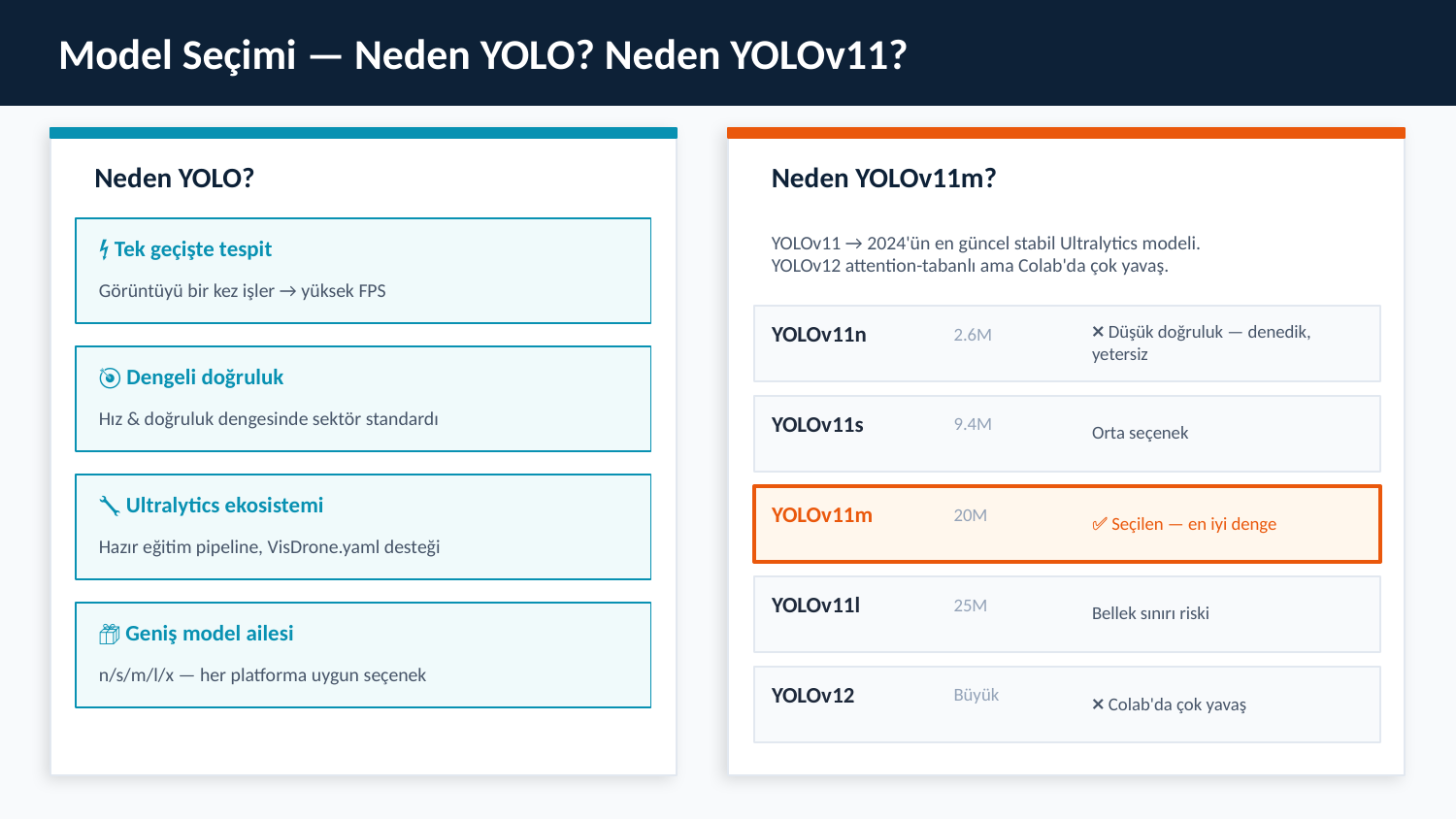

Model Seçimi — Neden YOLO? Neden YOLOv11?

Neden YOLO?
Neden YOLOv11m?
YOLOv11 → 2024'ün en güncel stabil Ultralytics modeli.
YOLOv12 attention-tabanlı ama Colab'da çok yavaş.

⚡ Tek geçişte tespit
Görüntüyü bir kez işler → yüksek FPS

YOLOv11n
2.6M
❌ Düşük doğruluk — denedik, yetersiz

🎯 Dengeli doğruluk

Hız & doğruluk dengesinde sektör standardı
YOLOv11s
9.4M
Orta seçenek

🔧 Ultralytics ekosistemi

YOLOv11m
20M
✅ Seçilen — en iyi denge
Hazır eğitim pipeline, VisDrone.yaml desteği

YOLOv11l
25M
Bellek sınırı riski

📦 Geniş model ailesi
n/s/m/l/x — her platforma uygun seçenek

YOLOv12
Büyük
❌ Colab'da çok yavaş